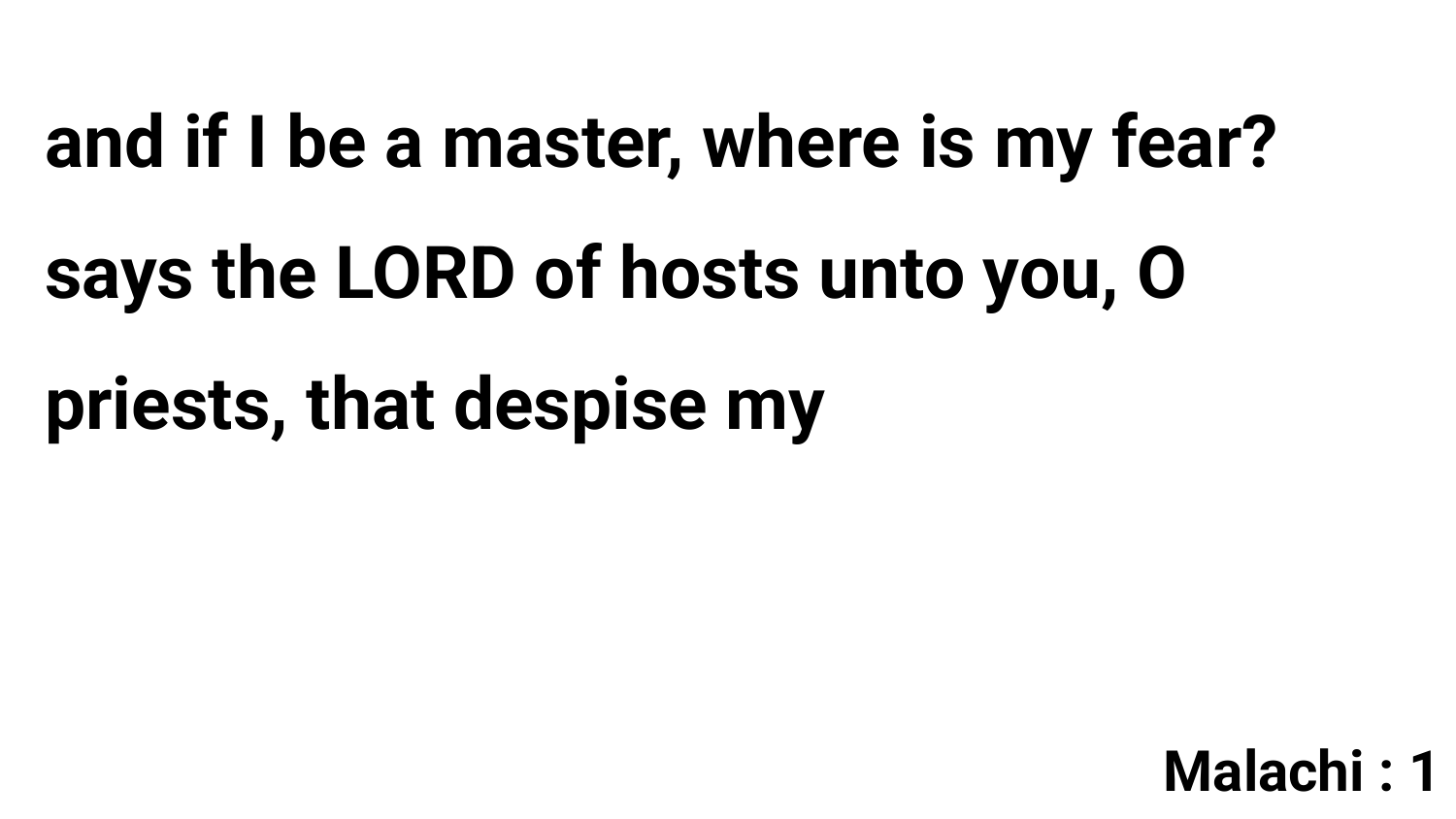

and if I be a master, where is my fear? says the LORD of hosts unto you, O priests, that despise my
Malachi : 1